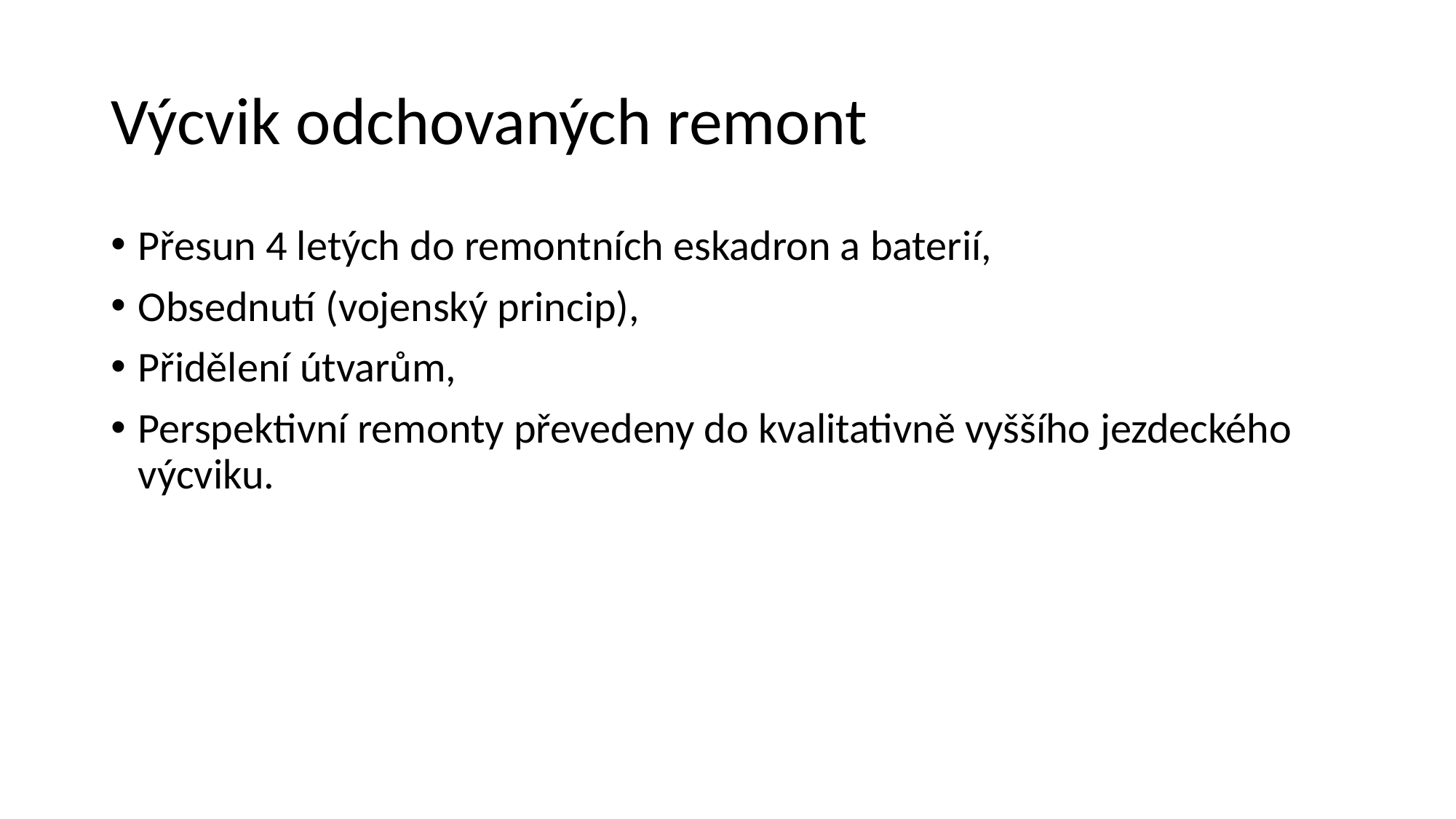

# Výcvik odchovaných remont
Přesun 4 letých do remontních eskadron a baterií,
Obsednutí (vojenský princip),
Přidělení útvarům,
Perspektivní remonty převedeny do kvalitativně vyššího jezdeckého výcviku.